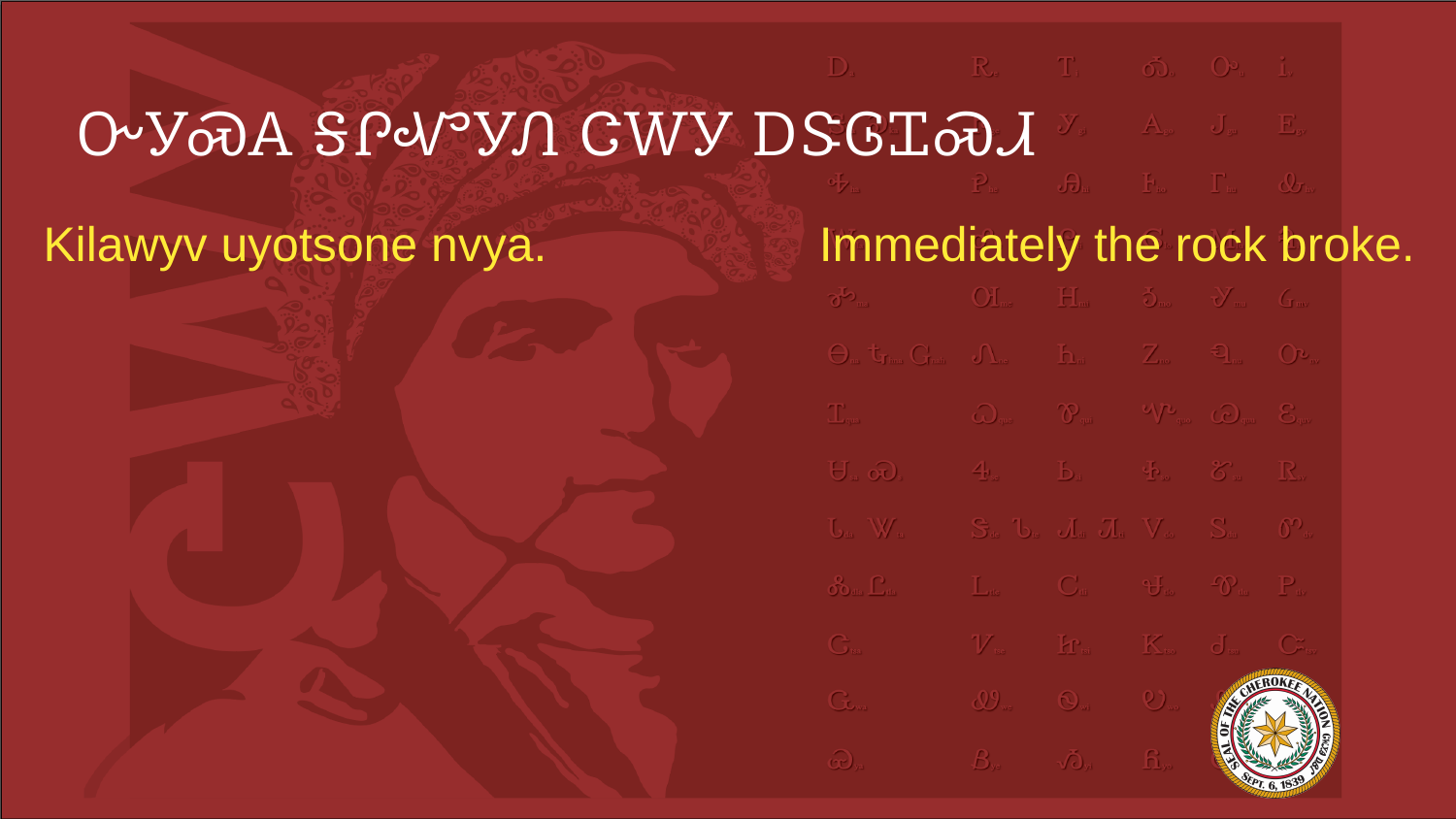

# ᏅᎩᏍᎪ ᎦᎵᏉᎩᏁ ᏣᎳᎩ ᎠᏕᎶᏆᏍᏗ
Kilawyv uyotsone nvya.

Immediately the rock broke.